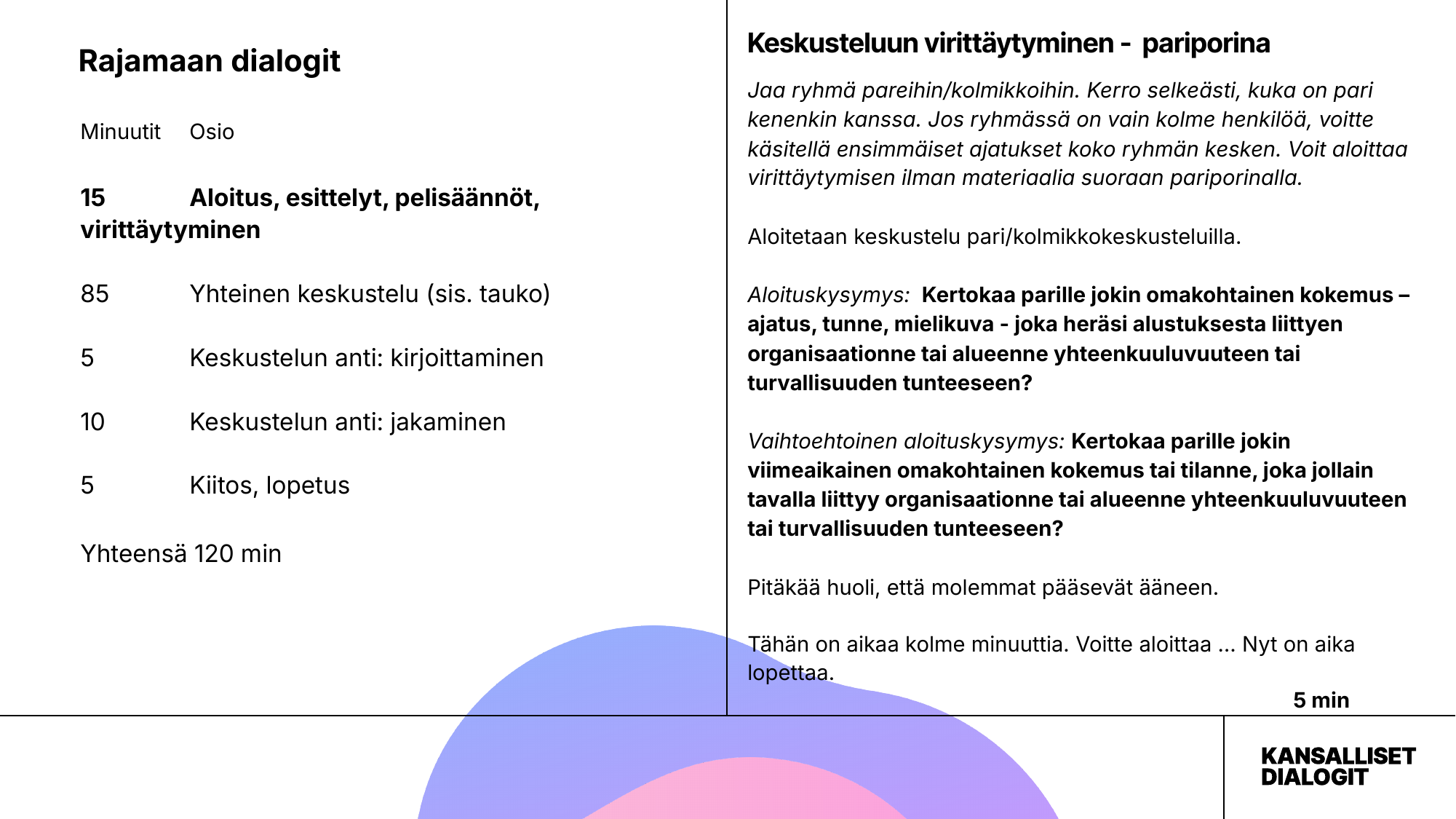

Keskusteluun virittäytyminen -  pariporina
Rajamaan dialogit
Jaa ryhmä pareihin/kolmikkoihin. Kerro selkeästi, kuka on pari kenenkin kanssa. Jos ryhmässä on vain kolme henkilöä, voitte käsitellä ensimmäiset ajatukset koko ryhmän kesken. Voit aloittaa virittäytymisen ilman materiaalia suoraan pariporinalla.

Aloitetaan keskustelu pari/kolmikkokeskusteluilla.

Aloituskysymys:  Kertokaa parille jokin omakohtainen kokemus – ajatus, tunne, mielikuva - joka heräsi alustuksesta liittyen organisaationne tai alueenne yhteenkuuluvuuteen tai turvallisuuden tunteeseen?

Vaihtoehtoinen aloituskysymys: Kertokaa parille jokin viimeaikainen omakohtainen kokemus tai tilanne, joka jollain tavalla liittyy organisaationne tai alueenne yhteenkuuluvuuteen tai turvallisuuden tunteeseen?

Pitäkää huoli, että molemmat pääsevät ääneen.

Tähän on aikaa kolme minuuttia. Voitte aloittaa … Nyt on aika lopettaa.
					5 min

Minuutit	Osio

15 	Aloitus, esittelyt, pelisäännöt, 	virittäytyminen

85 	Yhteinen keskustelu (sis. tauko)

5 	Keskustelun anti: kirjoittaminen

10	Keskustelun anti: jakaminen

5	Kiitos, lopetus

Yhteensä 120 min